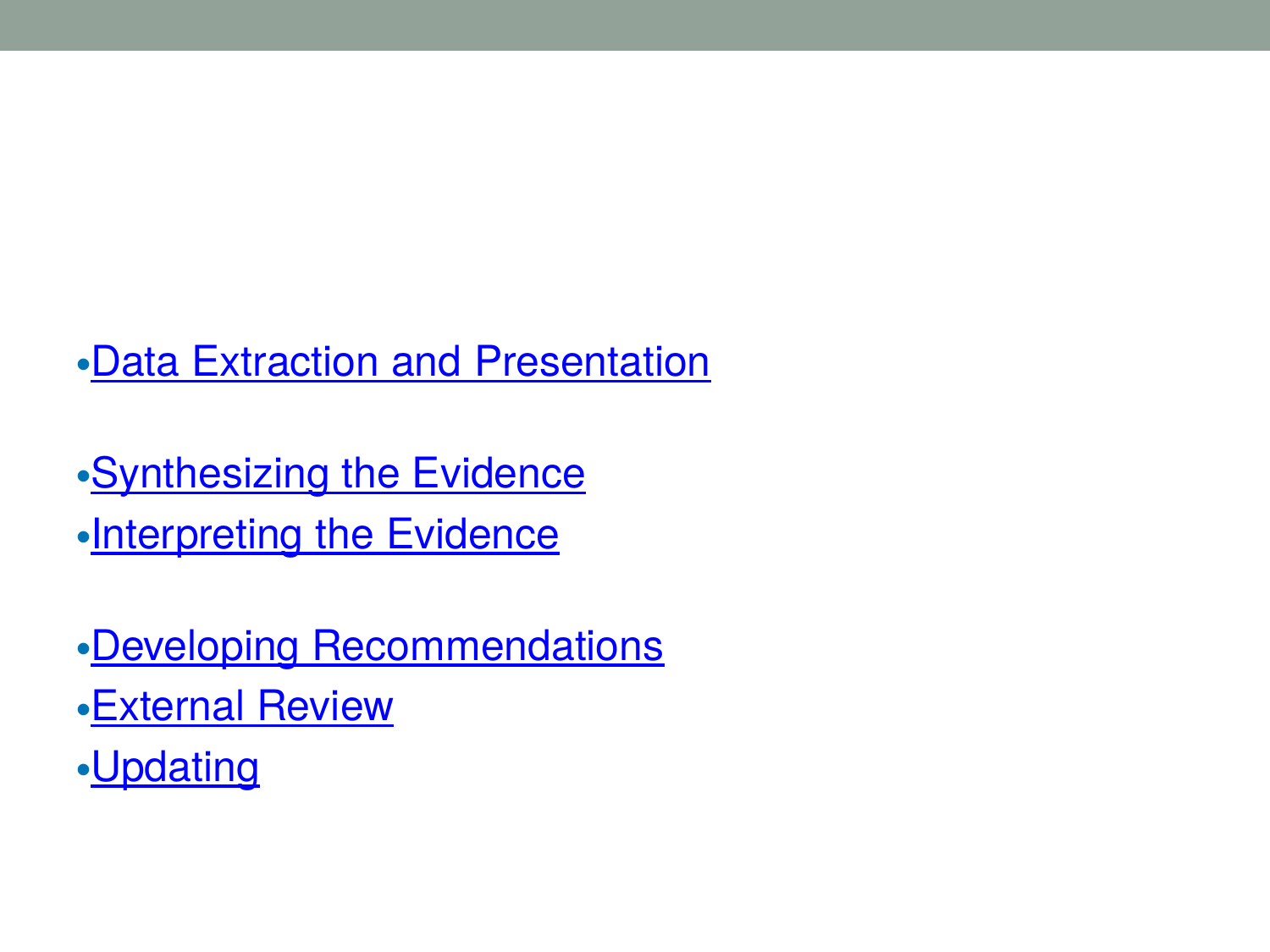

#
Data Extraction and Presentation

Synthesizing the Evidence
Interpreting the Evidence

Developing Recommendations
External Review
Updating